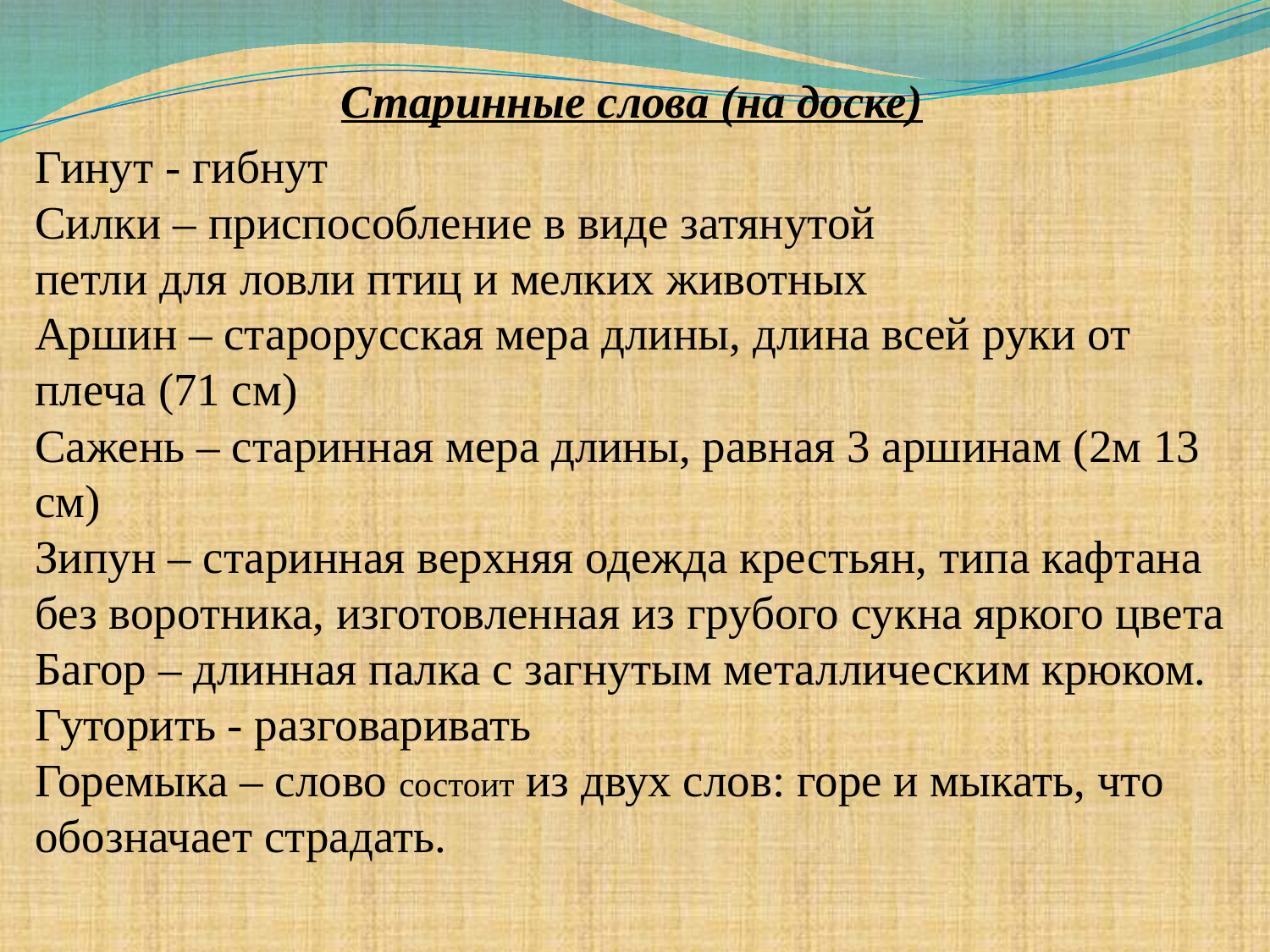

Старинные слова (на доске)
Гинут - гибнут
Силки – приспособление в виде затянутой
петли для ловли птиц и мелких животных
Аршин – старорусская мера длины, длина всей руки от плеча (71 см)
Сажень – старинная мера длины, равная 3 аршинам (2м 13 см)
Зипун – старинная верхняя одежда крестьян, типа кафтана без воротника, изготовленная из грубого сукна яркого цвета
Багор – длинная палка с загнутым металлическим крюком.
Гуторить - разговаривать
Горемыка – слово состоит из двух слов: горе и мыкать, что обозначает страдать.